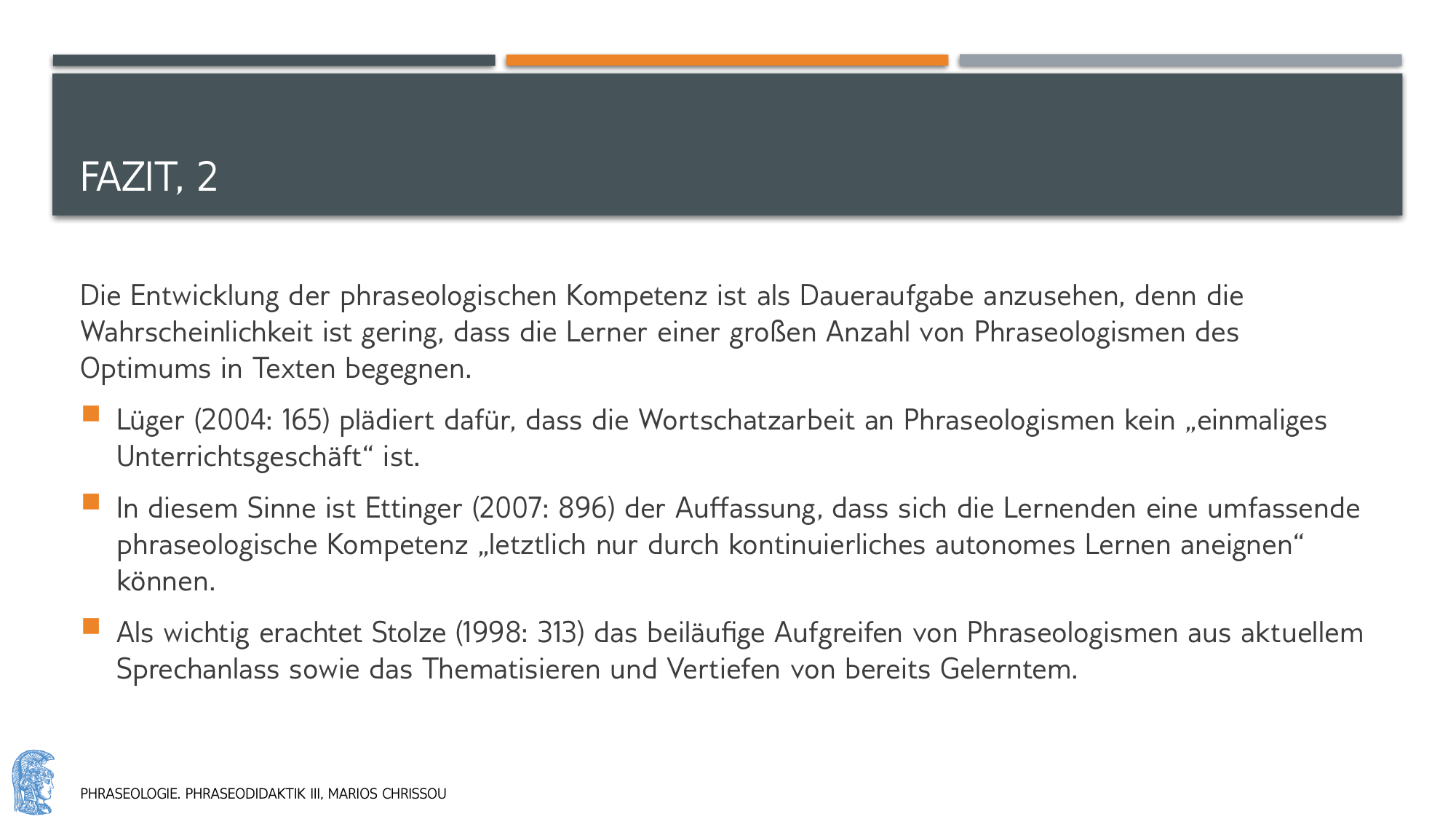

# Fazit, 2
Die Entwicklung der phraseologischen Kompetenz ist als Daueraufgabe anzusehen, denn die Wahrscheinlichkeit ist gering, dass die Lerner einer großen Anzahl von Phraseologismen des Optimums in Texten begegnen.
Lüger (2004: 165) plädiert dafür, dass die Wortschatzarbeit an Phraseologismen kein „einmaliges Unterrichtsgeschäft“ ist.
In diesem Sinne ist Ettinger (2007: 896) der Auffassung, dass sich die Lernenden eine umfassende phraseologische Kompetenz „letztlich nur durch kontinuierliches autonomes Lernen aneignen“ können.
Als wichtig erachtet Stolze (1998: 313) das beiläufige Aufgreifen von Phraseologismen aus aktuellem Sprechanlass sowie das Thematisieren und Vertiefen von bereits Gelerntem.